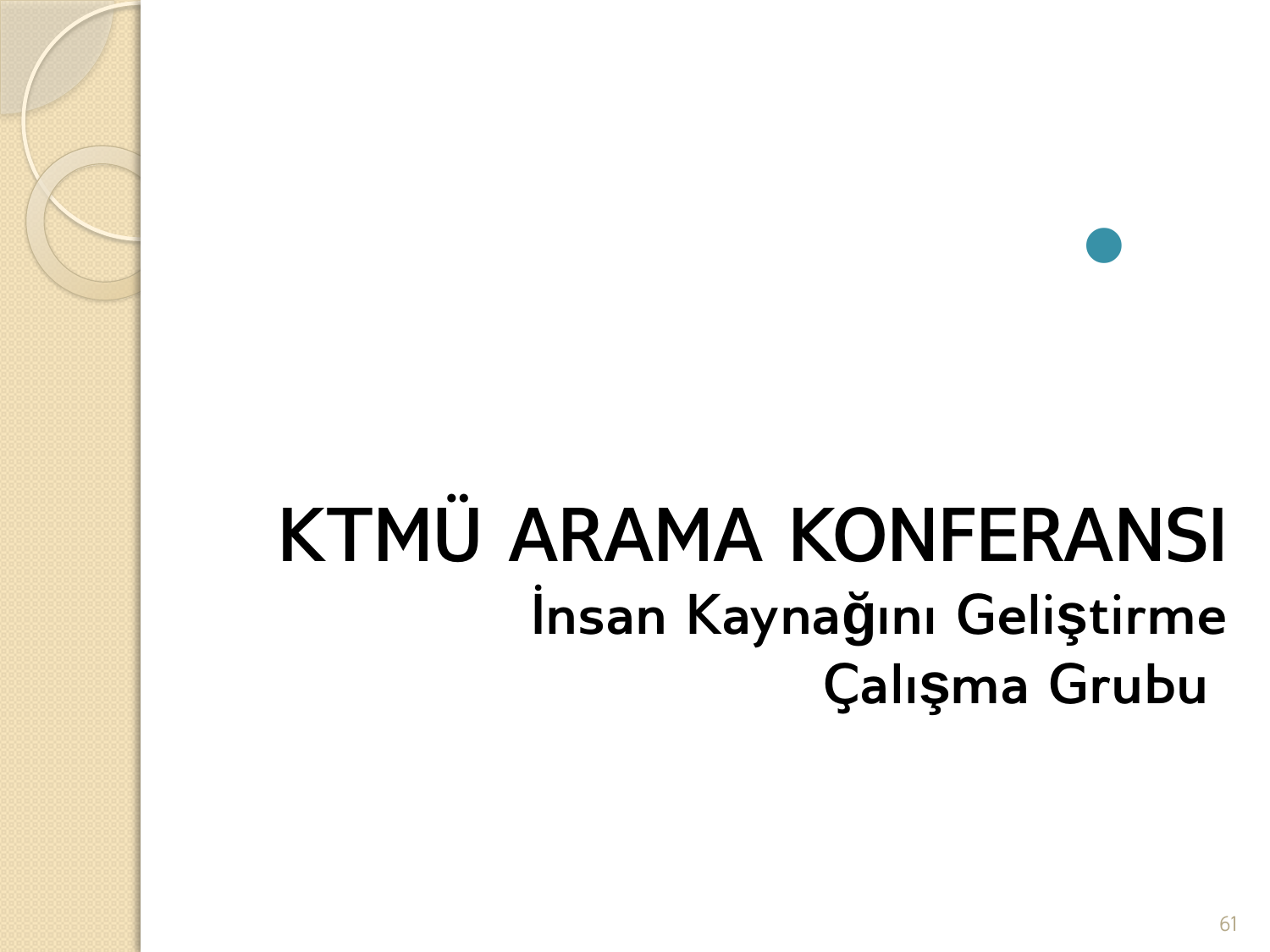

KTMÜ ARAMA KONFERANSI
İnsan Kaynağını Geliştirme
Çalışma Grubu
61